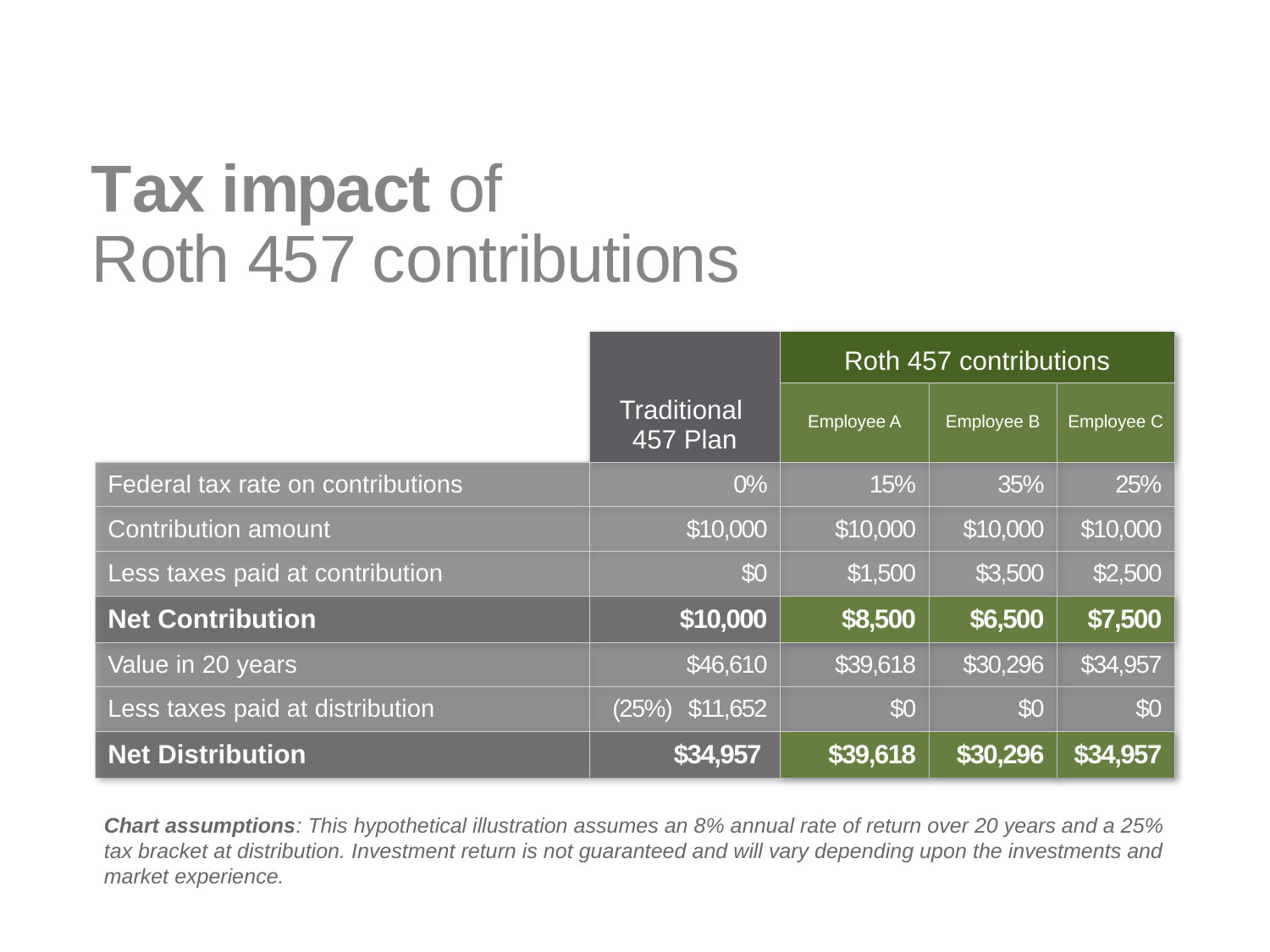

# Tax impact of Roth 457 contributions
|  | Traditional 457 Plan | Roth 457 contributions |  |  |
| --- | --- | --- | --- | --- |
|  |  | Employee A | Employee B | Employee C |
| Federal tax rate on contributions | 0% | 15% | 35% | 25% |
| Contribution amount | $10,000 | $10,000 | $10,000 | $10,000 |
| Less taxes paid at contribution | $0 | $1,500 | $3,500 | $2,500 |
| Net Contribution | $10,000 | $8,500 | $6,500 | $7,500 |
| Value in 20 years | $46,610 | $39,618 | $30,296 | $34,957 |
| Less taxes paid at distribution | (25%) $11,652 | $0 | $0 | $0 |
| Net Distribution | $34,957 | $39,618 | $30,296 | $34,957 |
Chart assumptions: This hypothetical illustration assumes an 8% annual rate of return over 20 years and a 25% tax bracket at distribution. Investment return is not guaranteed and will vary depending upon the investments and market experience.